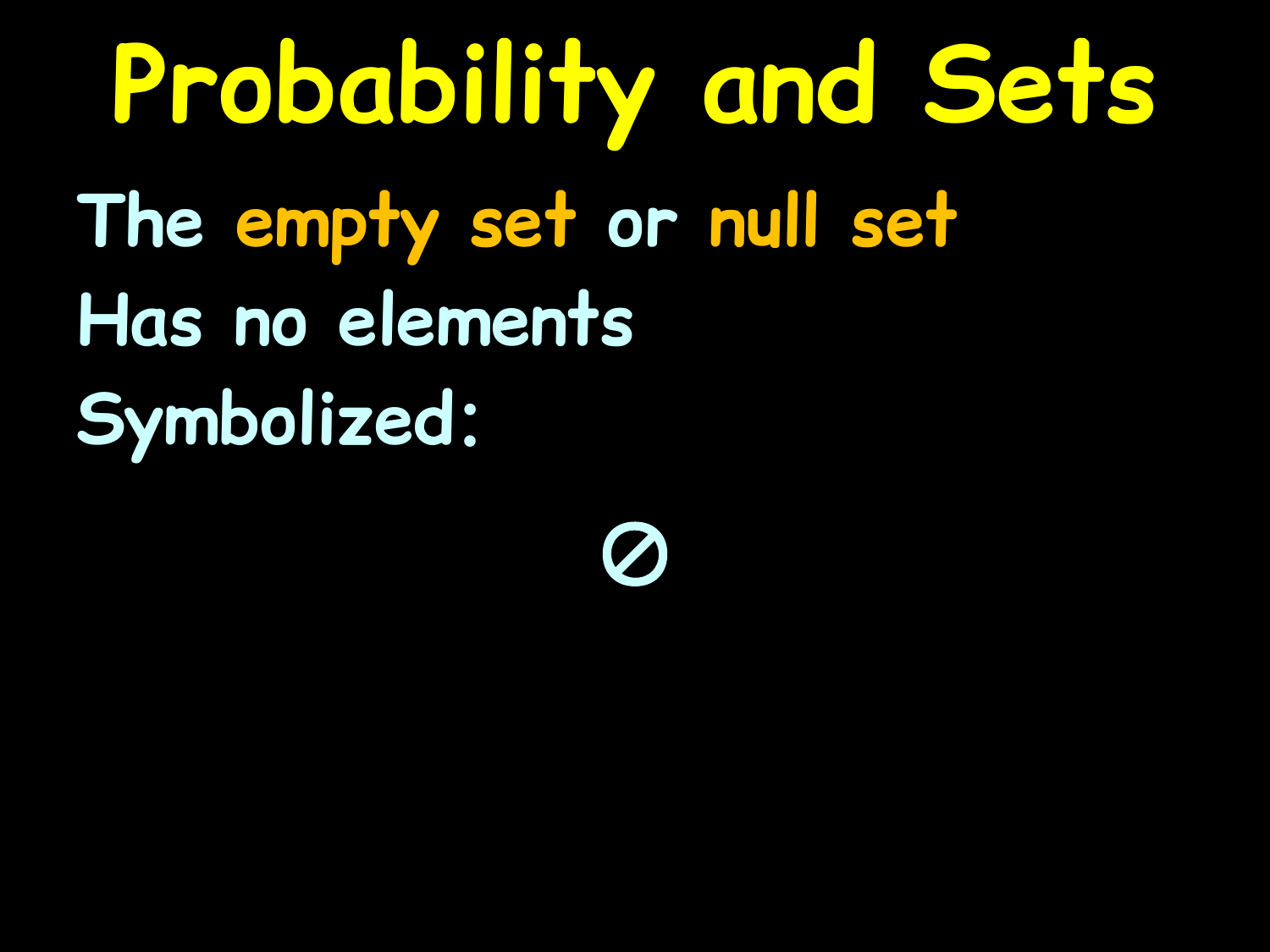

# Probability and Sets
The empty set or null set
Has no elements
Symbolized:
∅